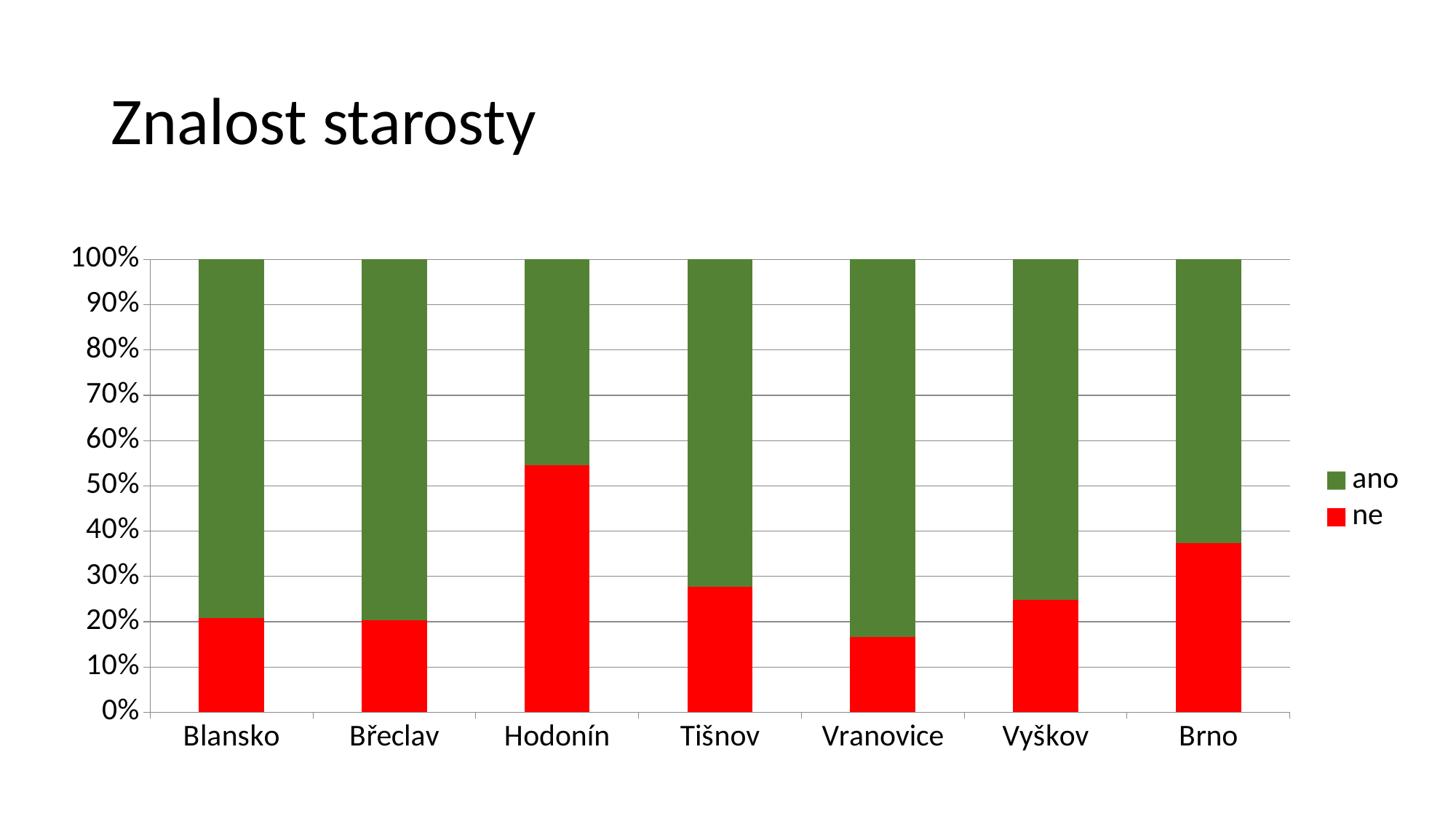

# Znalost starosty

### Chart

| Category | ne | ano |
|---|---|---|
| Blansko | 20.754716981132077 | 79.24528301886792 |
| Břeclav | 20.28985507246377 | 79.71014492753623 |
| Hodonín | 54.629629629629626 | 45.370370370370374 |
| Tišnov | 27.77777777777778 | 72.22222222222221 |
| Vranovice | 16.666666666666664 | 83.33333333333334 |
| Vyškov | 24.742268041237114 | 75.25773195876289 |
| Brno | 37.3 | 62.6632240316566 |